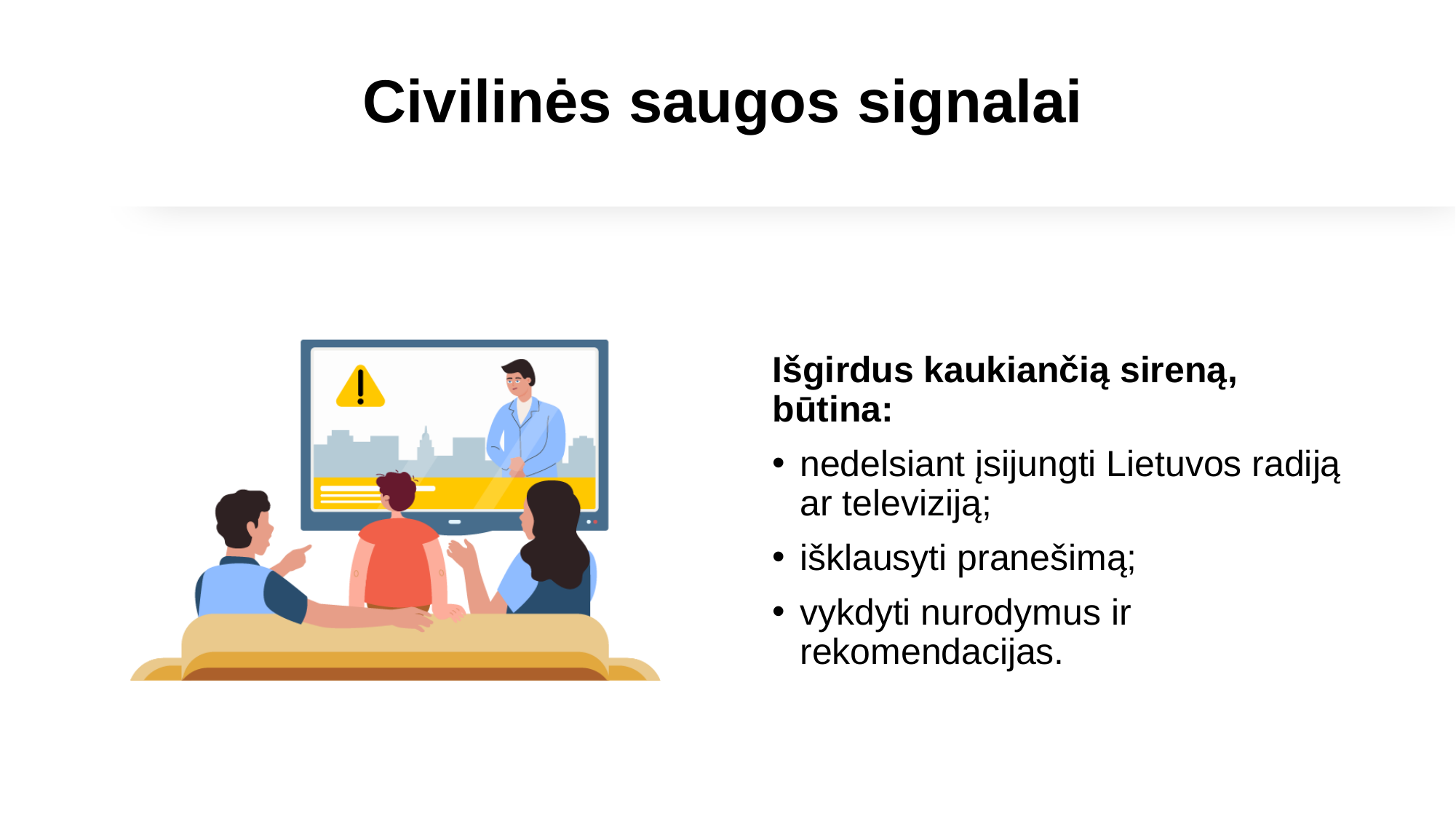

# Civilinės saugos signalai
Išgirdus kaukiančią sireną, būtina:
nedelsiant įsijungti Lietuvos radiją ar televiziją;
išklausyti pranešimą;
vykdyti nurodymus ir rekomendacijas.